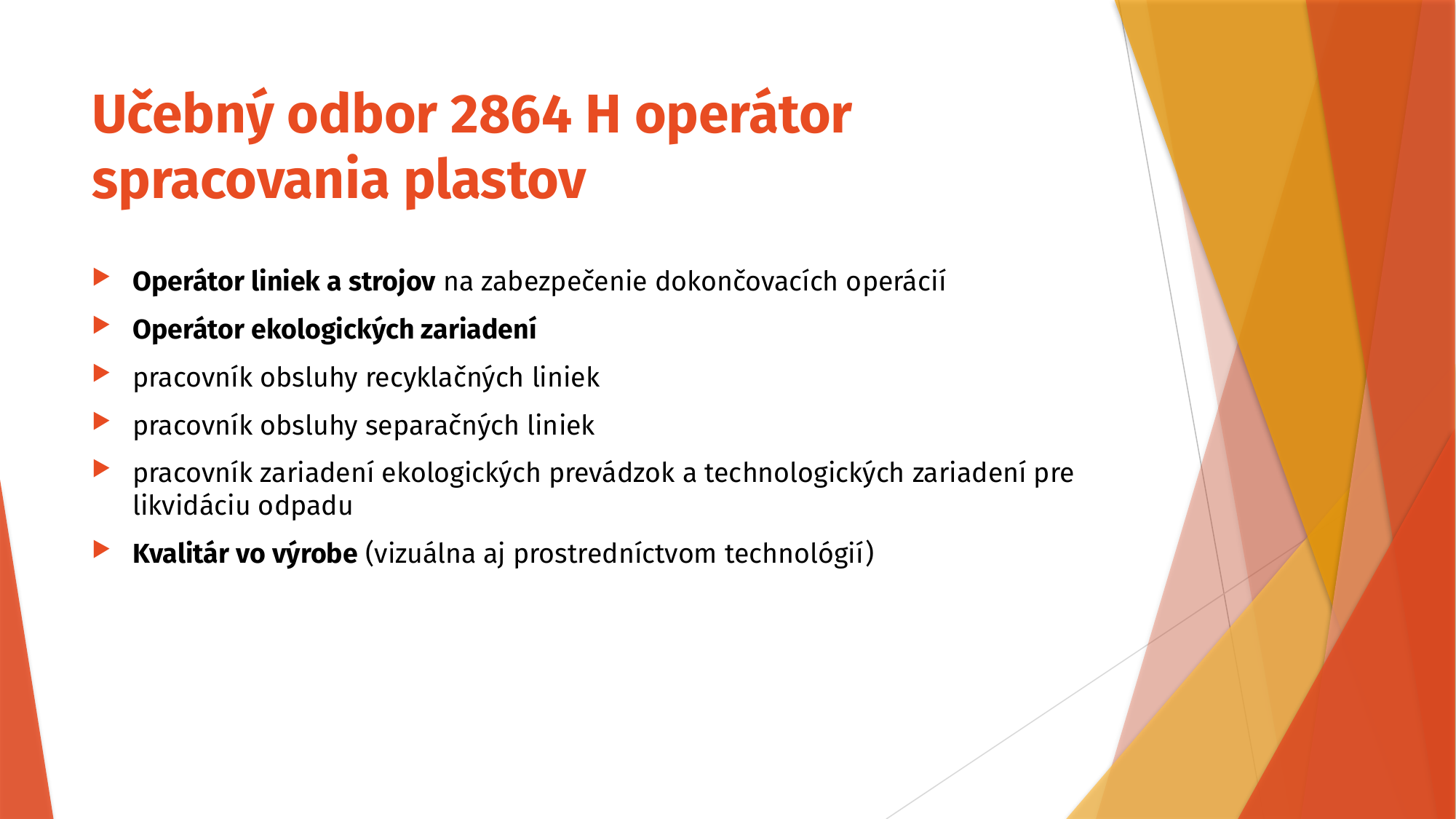

# Učebný odbor 2864 H operátor spracovania plastov
Operátor liniek a strojov na zabezpečenie dokončovacích operácií
Operátor ekologických zariadení
pracovník obsluhy recyklačných liniek
pracovník obsluhy separačných liniek
pracovník zariadení ekologických prevádzok a technologických zariadení pre likvidáciu odpadu
Kvalitár vo výrobe (vizuálna aj prostredníctvom technológií)